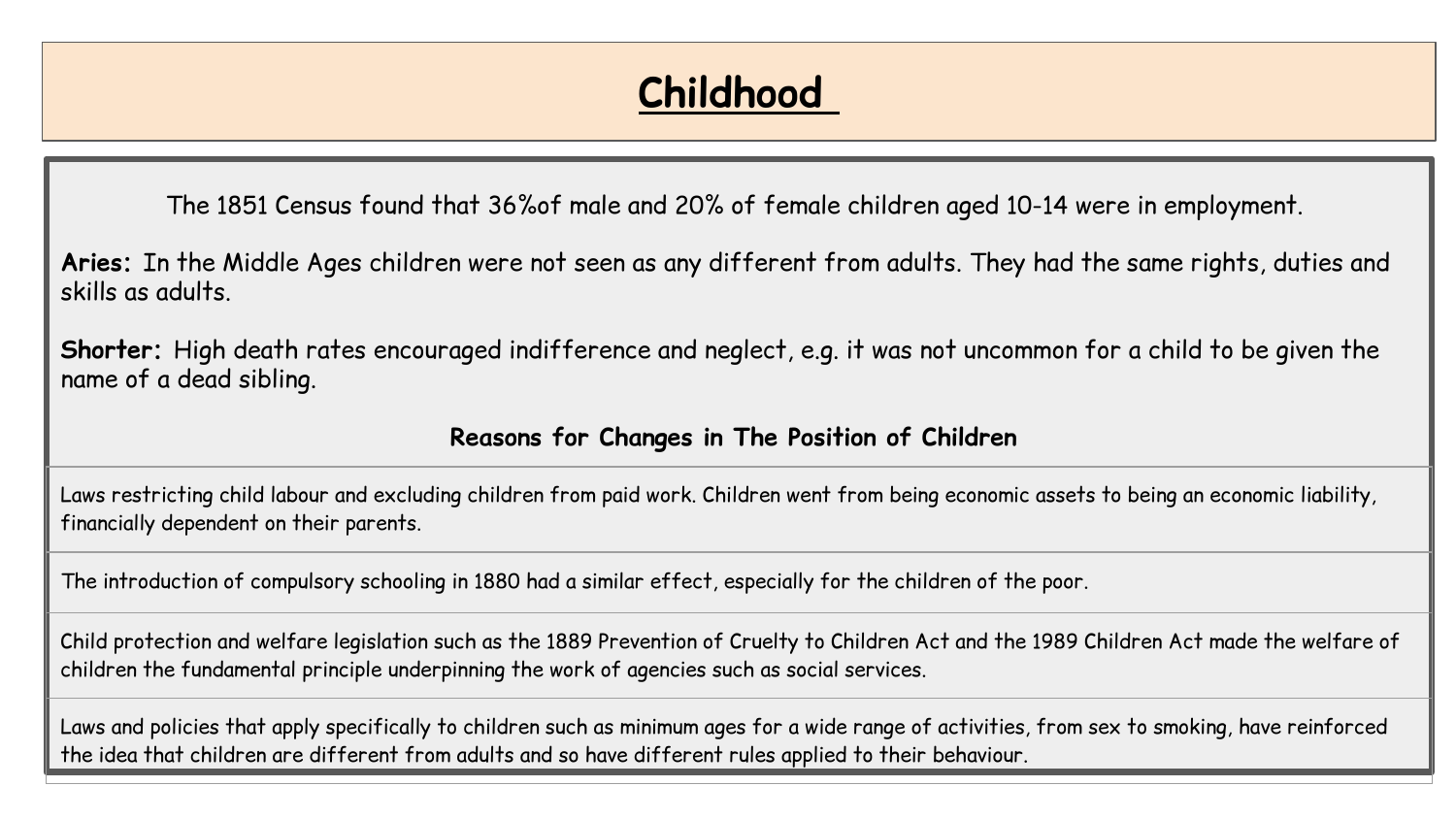

Childhood
The 1851 Census found that 36%of male and 20% of female children aged 10-14 were in employment.

Aries: In the Middle Ages children were not seen as any different from adults. They had the same rights, duties and skills as adults.

Shorter: High death rates encouraged indifference and neglect, e.g. it was not uncommon for a child to be given the name of a dead sibling.

Reasons for Changes in The Position of Children

| Laws restricting child labour and excluding children from paid work. Children went from being economic assets to being an economic liability, financially dependent on their parents. |
| --- |
| The introduction of compulsory schooling in 1880 had a similar effect, especially for the children of the poor. |
| Child protection and welfare legislation such as the 1889 Prevention of Cruelty to Children Act and the 1989 Children Act made the welfare of children the fundamental principle underpinning the work of agencies such as social services. |
| Laws and policies that apply specifically to children such as minimum ages for a wide range of activities, from sex to smoking, have reinforced the idea that children are different from adults and so have different rules applied to their behaviour. |